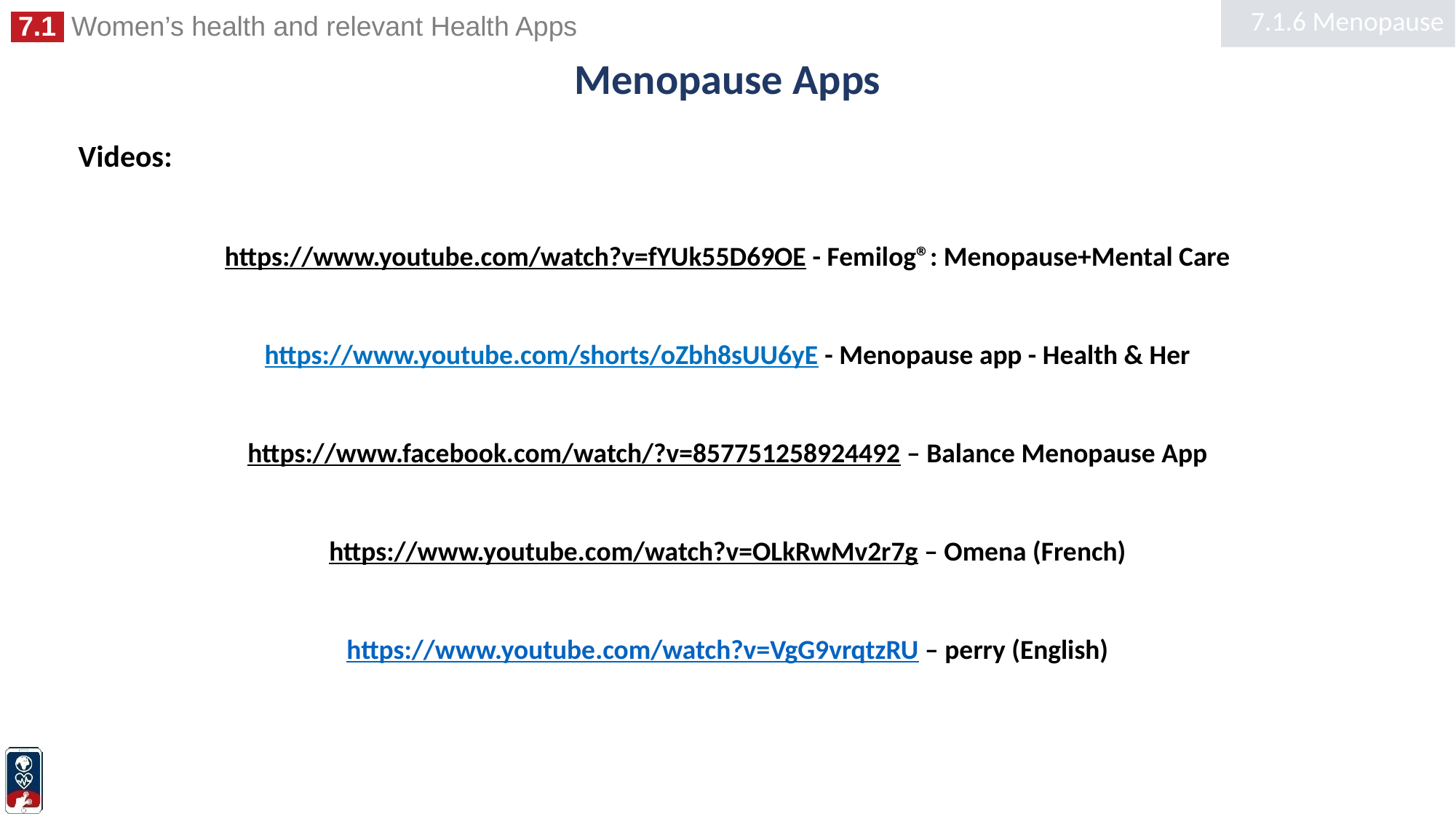

7.1.6 Menopause
# Menopause Apps
Videos:

https://www.youtube.com/watch?v=fYUk55D69OE - Femilog®: Menopause+Mental Care

https://www.youtube.com/shorts/oZbh8sUU6yE - Menopause app - Health & Her

https://www.facebook.com/watch/?v=857751258924492 – Balance Menopause App

https://www.youtube.com/watch?v=OLkRwMv2r7g – Omena (French)

https://www.youtube.com/watch?v=VgG9vrqtzRU – perry (English)